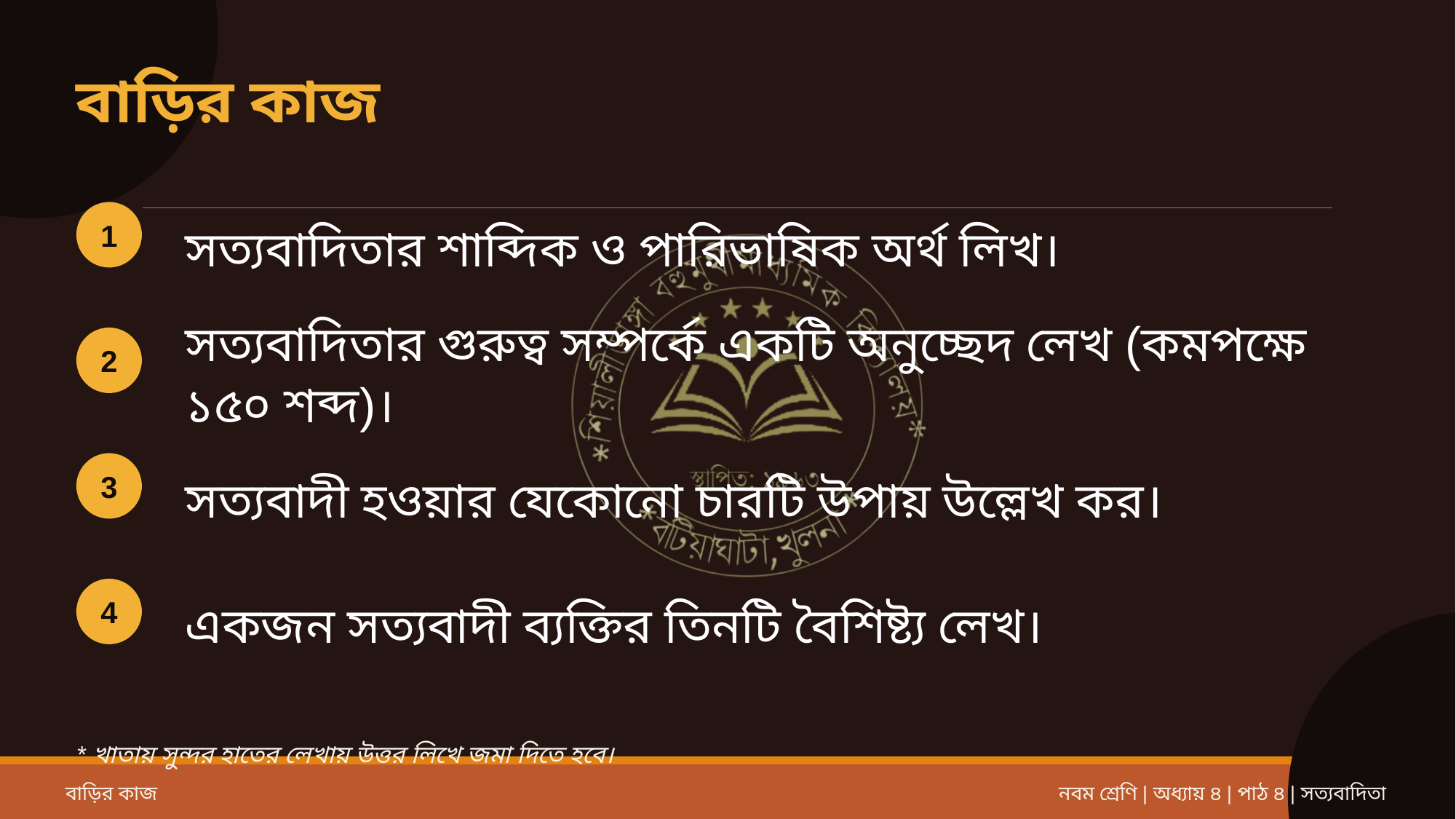

বাড়ির কাজ
সত্যবাদিতার শাব্দিক ও পারিভাষিক অর্থ লিখ।

1
সত্যবাদিতার গুরুত্ব সম্পর্কে একটি অনুচ্ছেদ লেখ (কমপক্ষে ১৫০ শব্দ)।

2
সত্যবাদী হওয়ার যেকোনো চারটি উপায় উল্লেখ কর।

3
একজন সত্যবাদী ব্যক্তির তিনটি বৈশিষ্ট্য লেখ।

4

* খাতায় সুন্দর হাতের লেখায় উত্তর লিখে জমা দিতে হবে।
বাড়ির কাজ
নবম শ্রেণি | অধ্যায় ৪ | পাঠ ৪ | সত্যবাদিতা